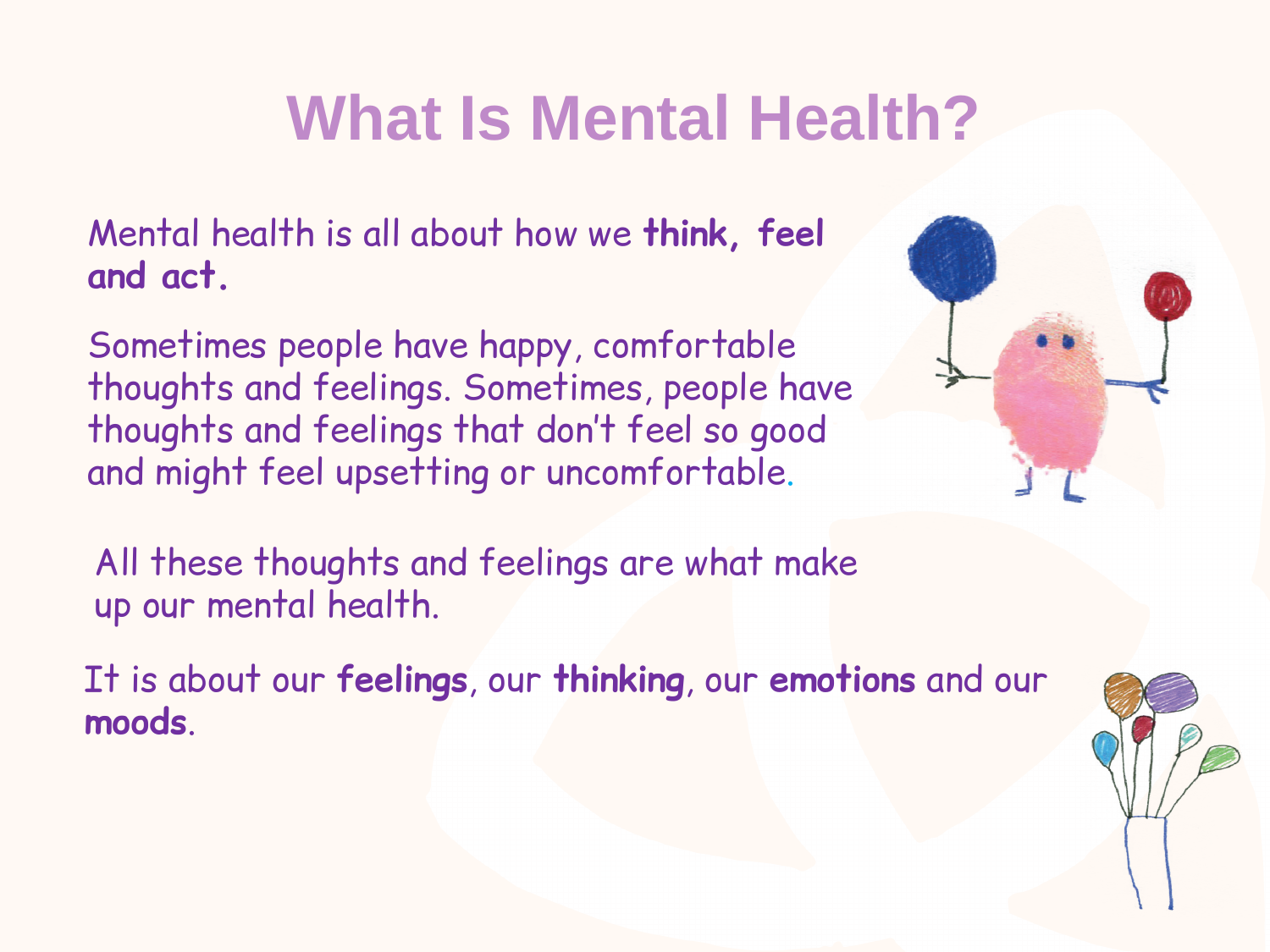

What Is Mental Health?

Mental health is all about how we think, feel and act.
Sometimes people have happy, comfortable thoughts and feelings. Sometimes, people have thoughts and feelings that don’t feel so good and might feel upsetting or uncomfortable.
All these thoughts and feelings are what make up our mental health.

It is about our feelings, our thinking, our emotions and our moods.